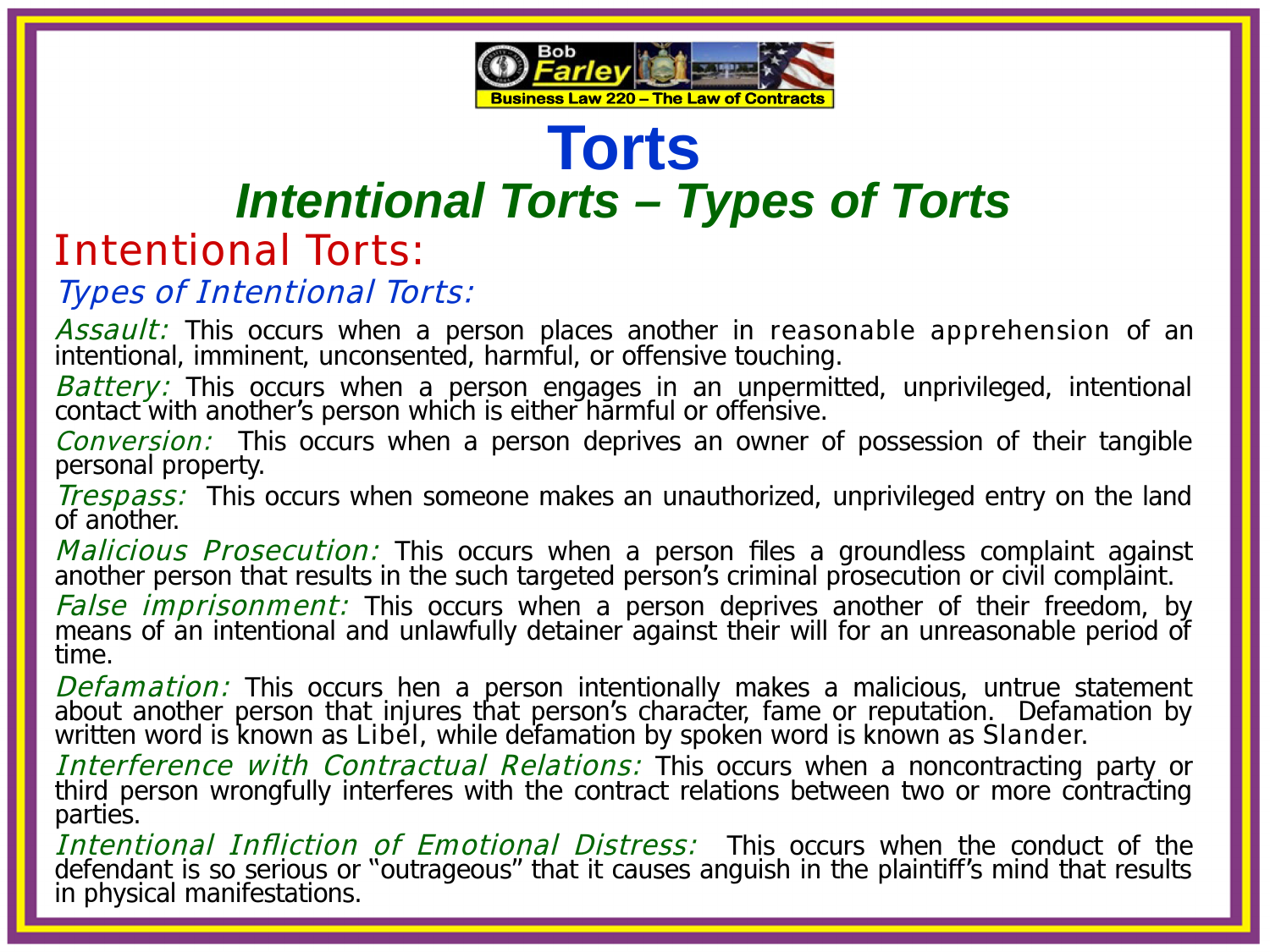

Torts
Intentional Torts – Types of Torts

Intentional Torts:

Types of Intentional Torts:

Assault: This occurs when a person places another in reasonable apprehension of an intentional, imminent, unconsented, harmful, or offensive touching.

Battery: This occurs when a person engages in an unpermitted, unprivileged, intentional contact with another’s person which is either harmful or offensive.

Conversion:  This occurs when a person deprives an owner of possession of their tangible personal property.

Trespass:  This occurs when someone makes an unauthorized, unprivileged entry on the land of another.

Malicious Prosecution: This occurs when a person files a groundless complaint against another person that results in the such targeted person’s criminal prosecution or civil complaint.

False imprisonment: This occurs when a person deprives another of their freedom, by means of an intentional and unlawfully detainer against their will for an unreasonable period of time.

Defamation: This occurs hen a person intentionally makes a malicious, untrue statement about another person that injures that person’s character, fame or reputation.  Defamation by written word is known as Libel, while defamation by spoken word is known as Slander.

Interference with Contractual Relations: This occurs when a noncontracting party or third person wrongfully interferes with the contract relations between two or more contracting parties.

Intentional Infliction of Emotional Distress:  This occurs when the conduct of the defendant is so serious or “outrageous” that it causes anguish in the plaintiff’s mind that results in physical manifestations.